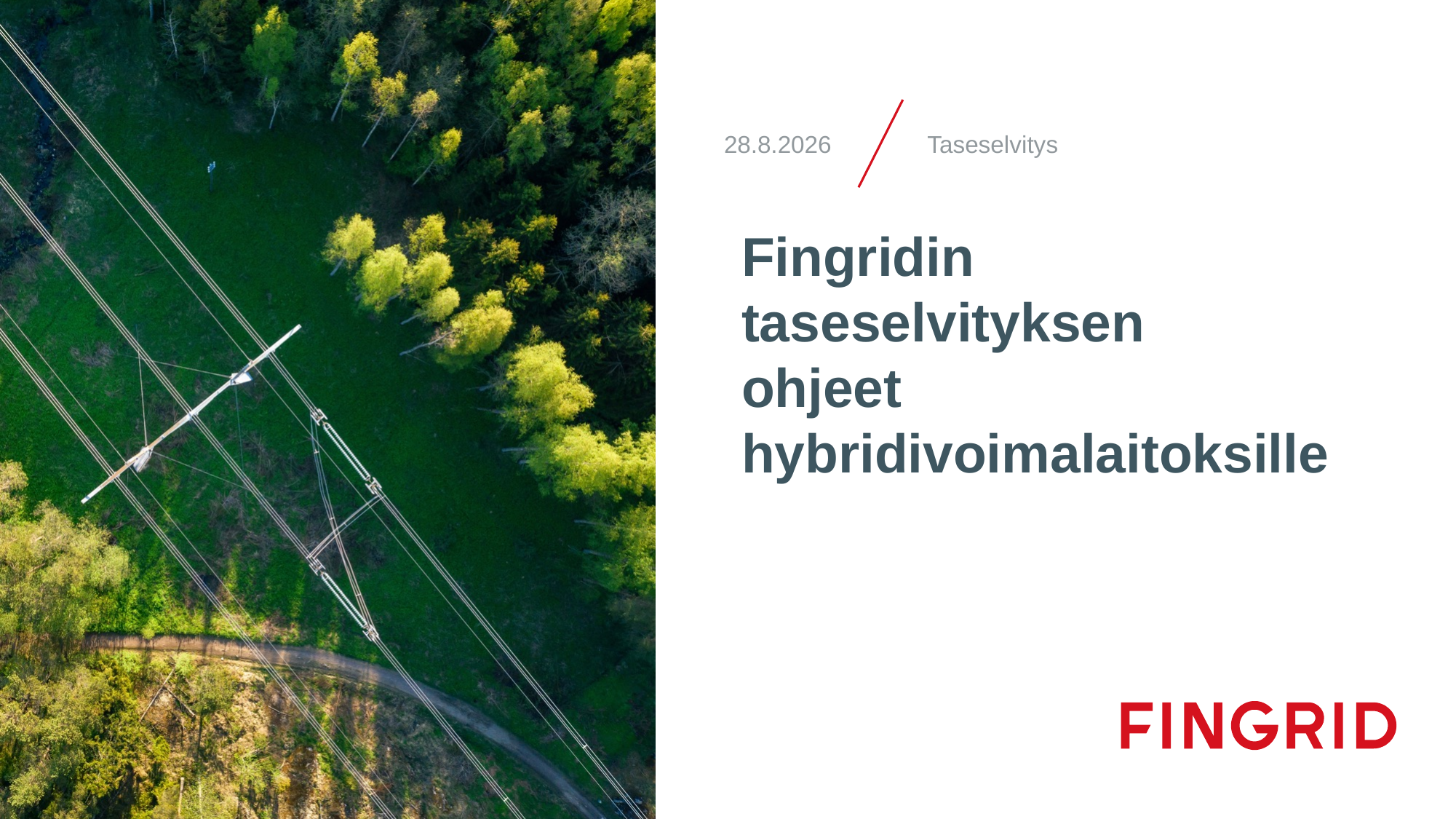

28.8.2026
Taseselvitys
# Fingridin taseselvityksen ohjeet hybridivoimalaitoksille